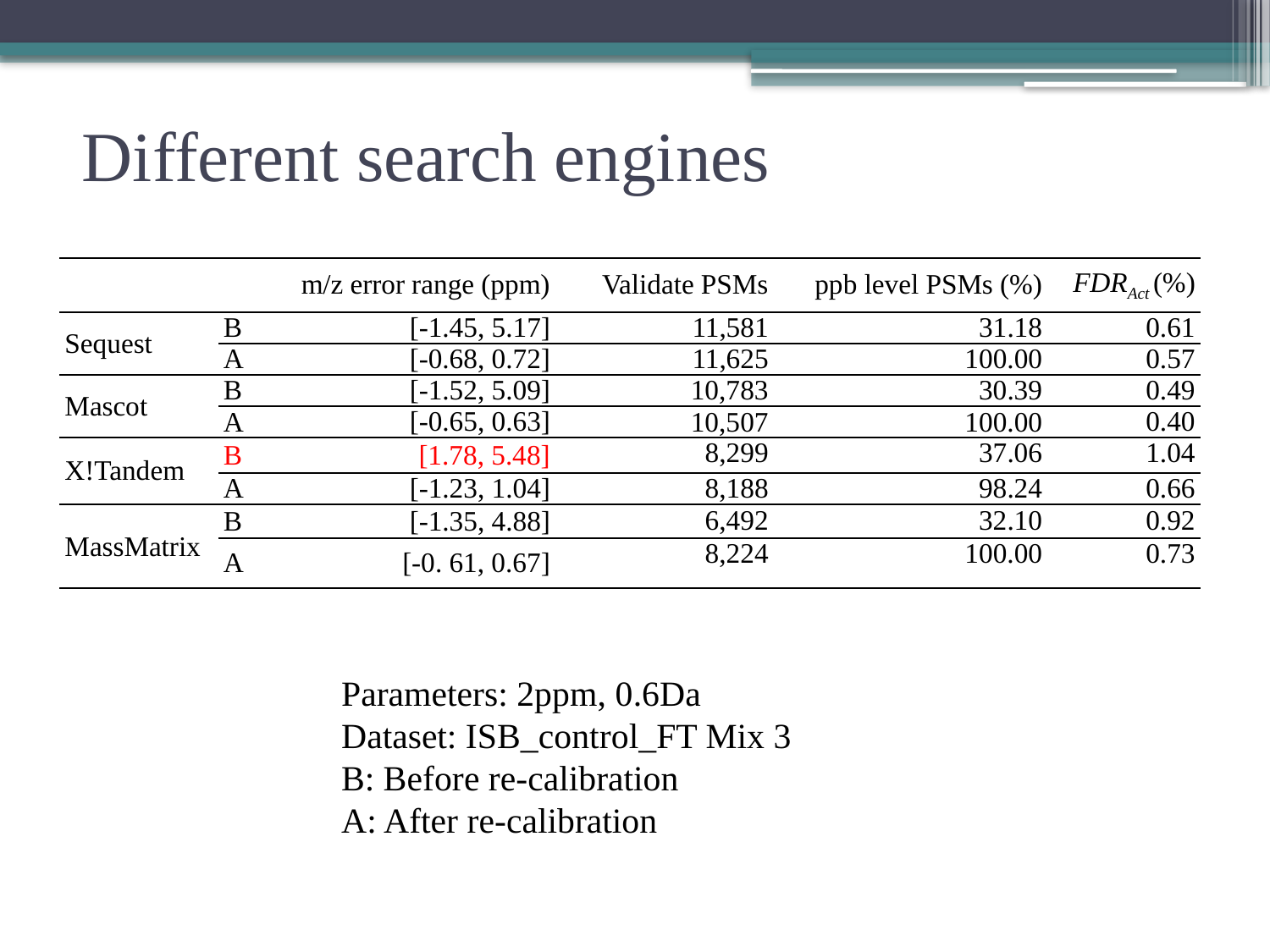

# Different search engines
|  |  | m/z error range (ppm) | Validate PSMs | ppb level PSMs (%) | FDRAct (%) |
| --- | --- | --- | --- | --- | --- |
| Sequest | B | [-1.45, 5.17] | 11,581 | 31.18 | 0.61 |
|  | A | [-0.68, 0.72] | 11,625 | 100.00 | 0.57 |
| Mascot | B | [-1.52, 5.09] | 10,783 | 30.39 | 0.49 |
|  | A | [-0.65, 0.63] | 10,507 | 100.00 | 0.40 |
| X!Tandem | B | [1.78, 5.48] | 8,299 | 37.06 | 1.04 |
|  | A | [-1.23, 1.04] | 8,188 | 98.24 | 0.66 |
| MassMatrix | B | [-1.35, 4.88] | 6,492 | 32.10 | 0.92 |
|  | A | [-0. 61, 0.67] | 8,224 | 100.00 | 0.73 |
Parameters: 2ppm, 0.6Da
Dataset: ISB_control_FT Mix 3
B: Before re-calibration
A: After re-calibration